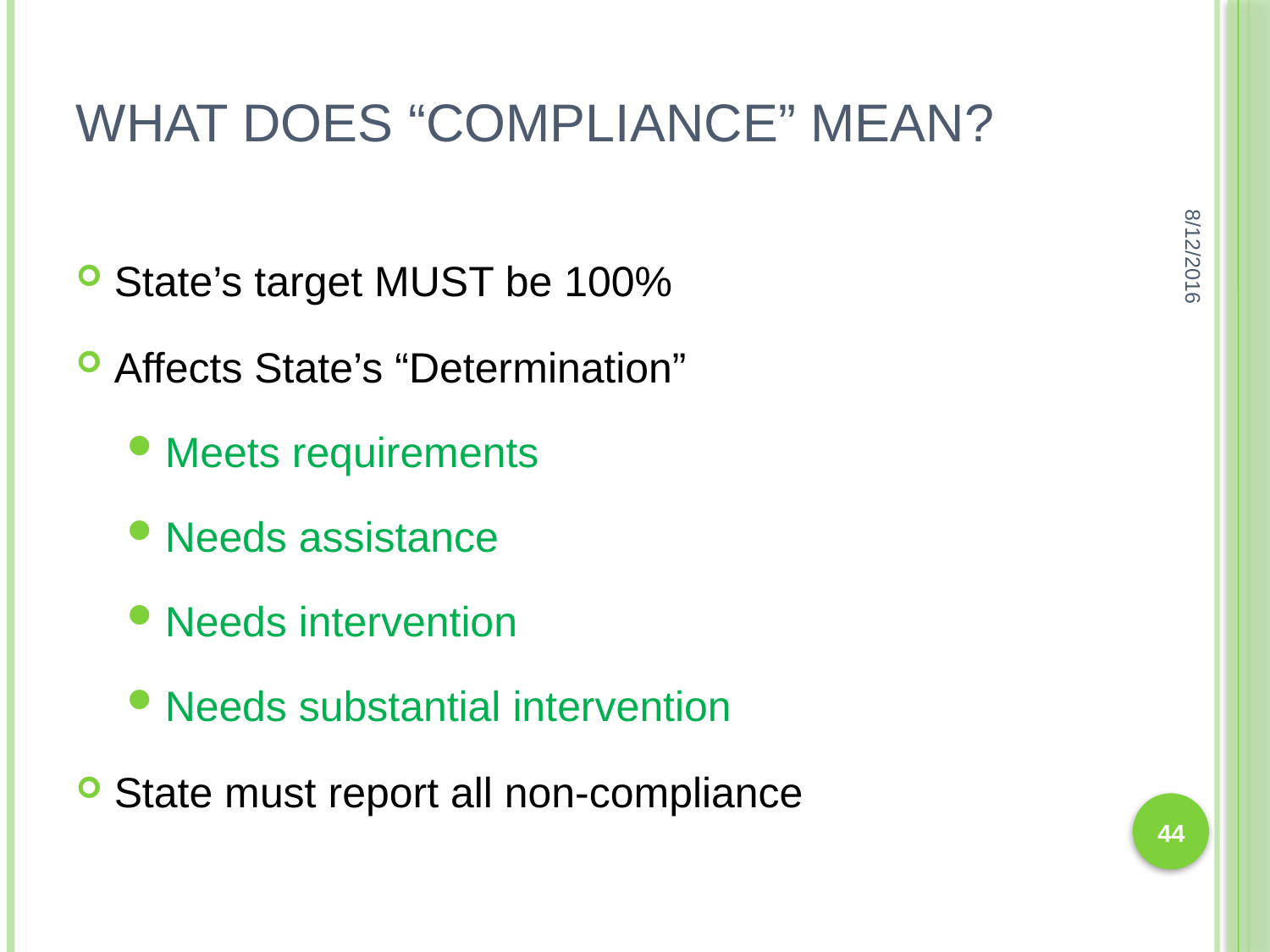

# What does “compliance” mean?
8/12/2016
State’s target MUST be 100%
Affects State’s “Determination”
Meets requirements
Needs assistance
Needs intervention
Needs substantial intervention
State must report all non-compliance
44